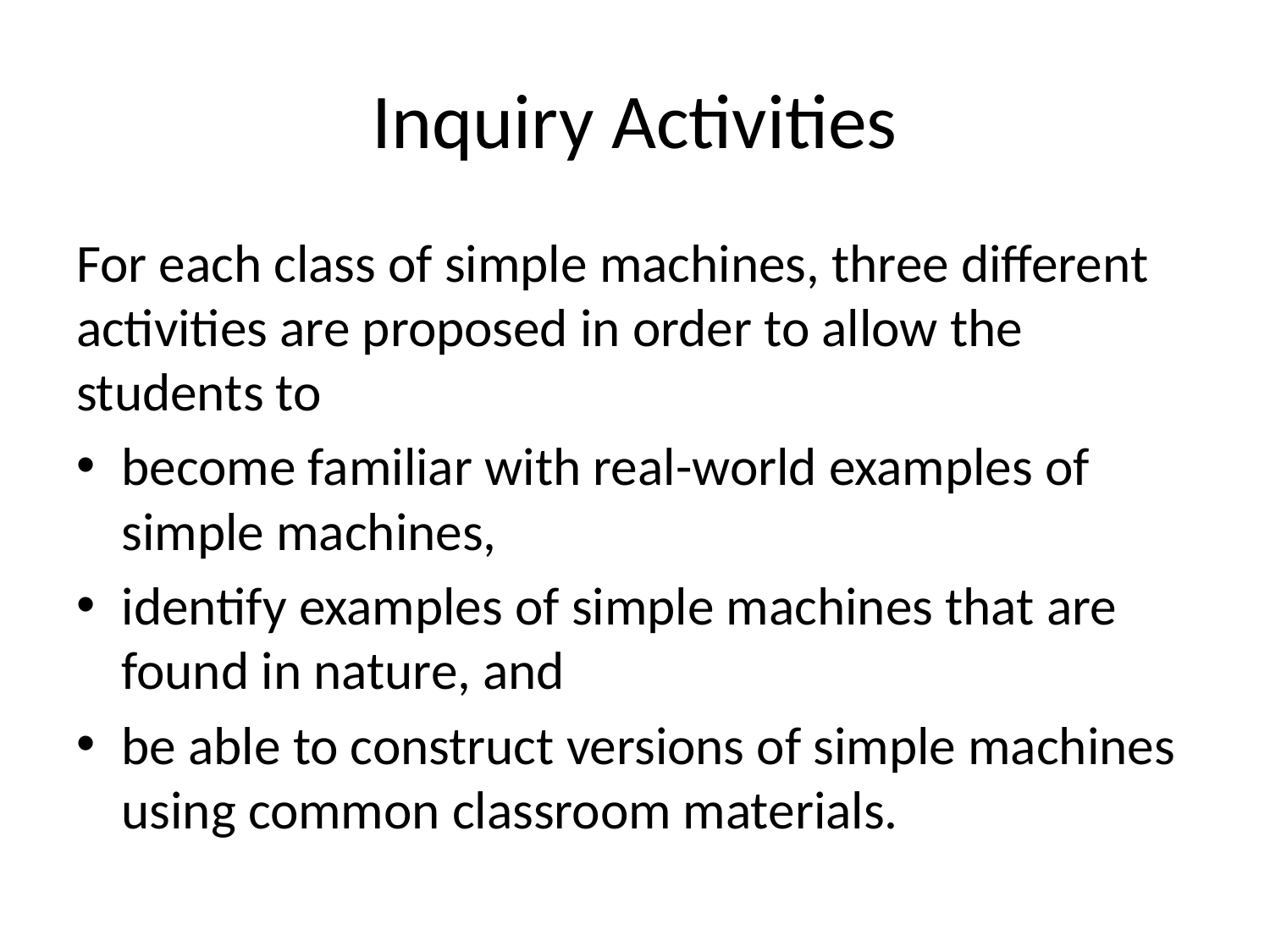

# Inquiry Activities
For each class of simple machines, three different activities are proposed in order to allow the students to
become familiar with real-world examples of simple machines,
identify examples of simple machines that are found in nature, and
be able to construct versions of simple machines using common classroom materials.